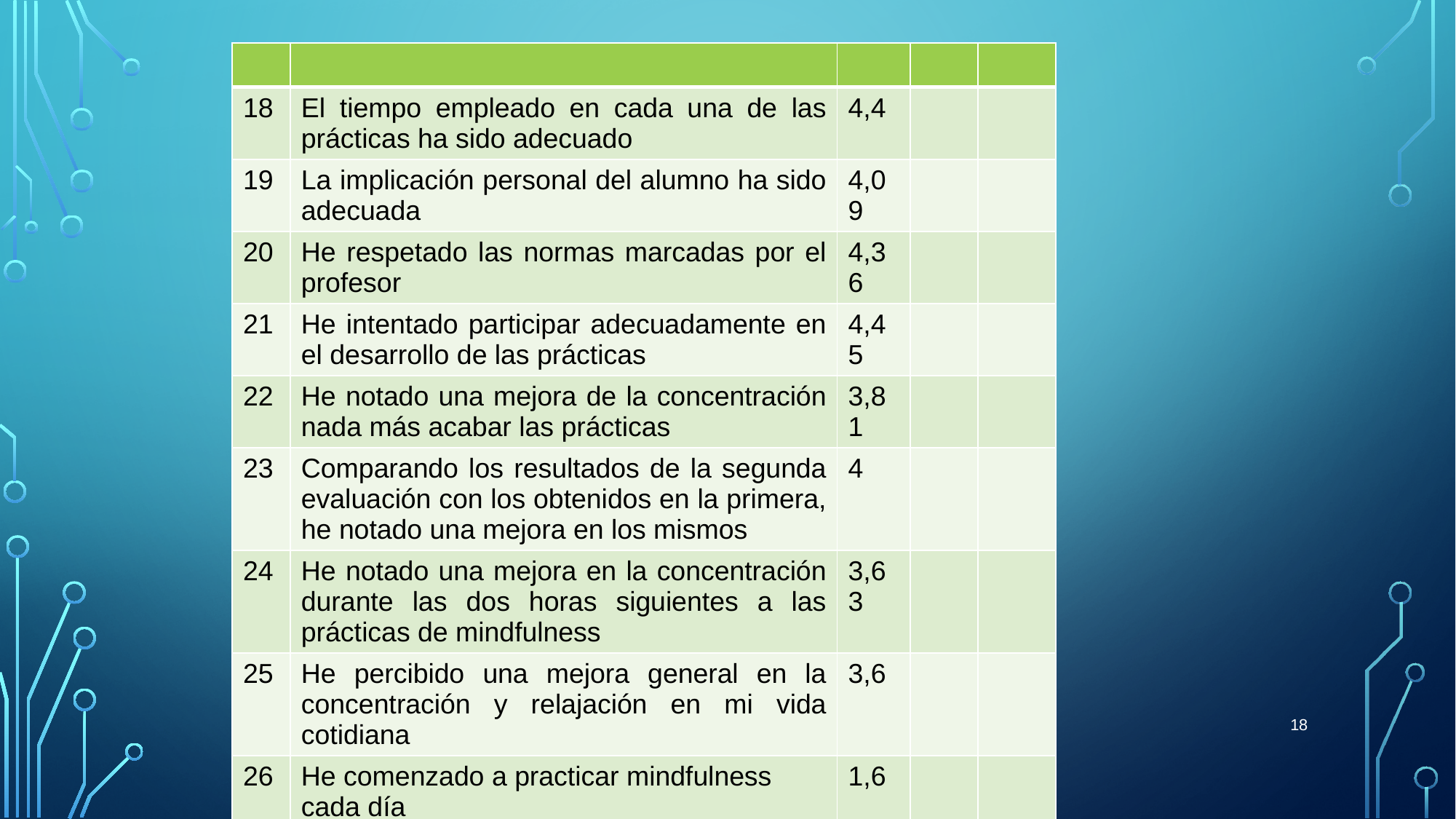

|  |  |  |  |  |
| --- | --- | --- | --- | --- |
| 18 | El tiempo empleado en cada una de las prácticas ha sido adecuado | 4,4 |  |  |
| 19 | La implicación personal del alumno ha sido adecuada | 4,09 |  |  |
| 20 | He respetado las normas marcadas por el profesor | 4,36 |  |  |
| 21 | He intentado participar adecuadamente en el desarrollo de las prácticas | 4,45 |  |  |
| 22 | He notado una mejora de la concentración nada más acabar las prácticas | 3,81 |  |  |
| 23 | Comparando los resultados de la segunda evaluación con los obtenidos en la primera, he notado una mejora en los mismos | 4 |  |  |
| 24 | He notado una mejora en la concentración durante las dos horas siguientes a las prácticas de mindfulness | 3,63 |  |  |
| 25 | He percibido una mejora general en la concentración y relajación en mi vida cotidiana | 3,6 |  |  |
| 26 | He comenzado a practicar mindfulness cada día | 1,6 |  |  |
18